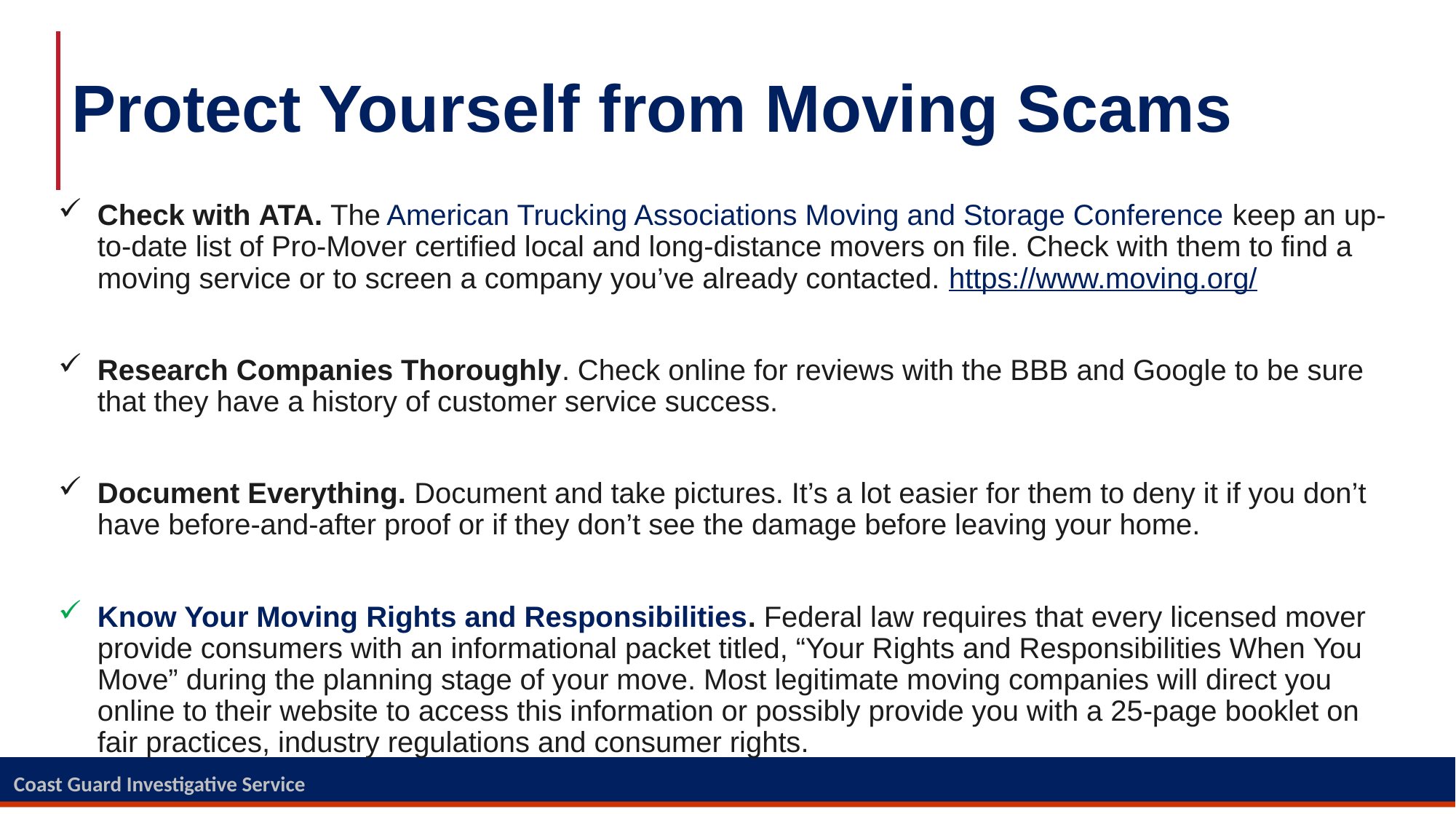

# Protect Yourself from Moving Scams
Check with ATA. The American Trucking Associations Moving and Storage Conference keep an up-to-date list of Pro-Mover certified local and long-distance movers on file. Check with them to find a moving service or to screen a company you’ve already contacted. https://www.moving.org/

Research Companies Thoroughly. Check online for reviews with the BBB and Google to be sure that they have a history of customer service success.

Document Everything. Document and take pictures. It’s a lot easier for them to deny it if you don’t have before-and-after proof or if they don’t see the damage before leaving your home.

Know Your Moving Rights and Responsibilities. Federal law requires that every licensed mover provide consumers with an informational packet titled, “Your Rights and Responsibilities When You Move” during the planning stage of your move. Most legitimate moving companies will direct you online to their website to access this information or possibly provide you with a 25-page booklet on fair practices, industry regulations and consumer rights.